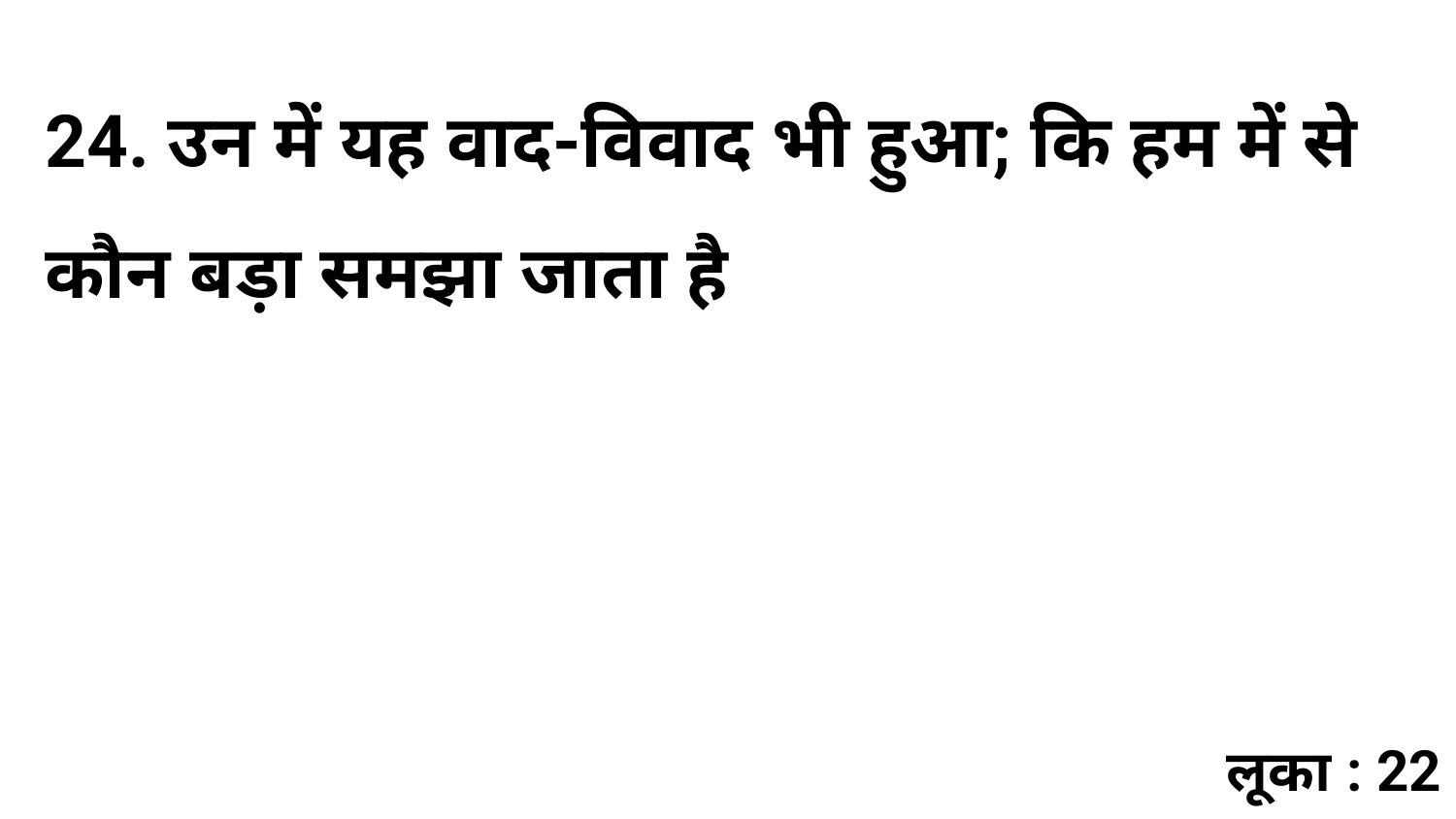

24. उन में यह वाद-विवाद भी हुआ; कि हम में से कौन बड़ा समझा जाता है
लूका : 22